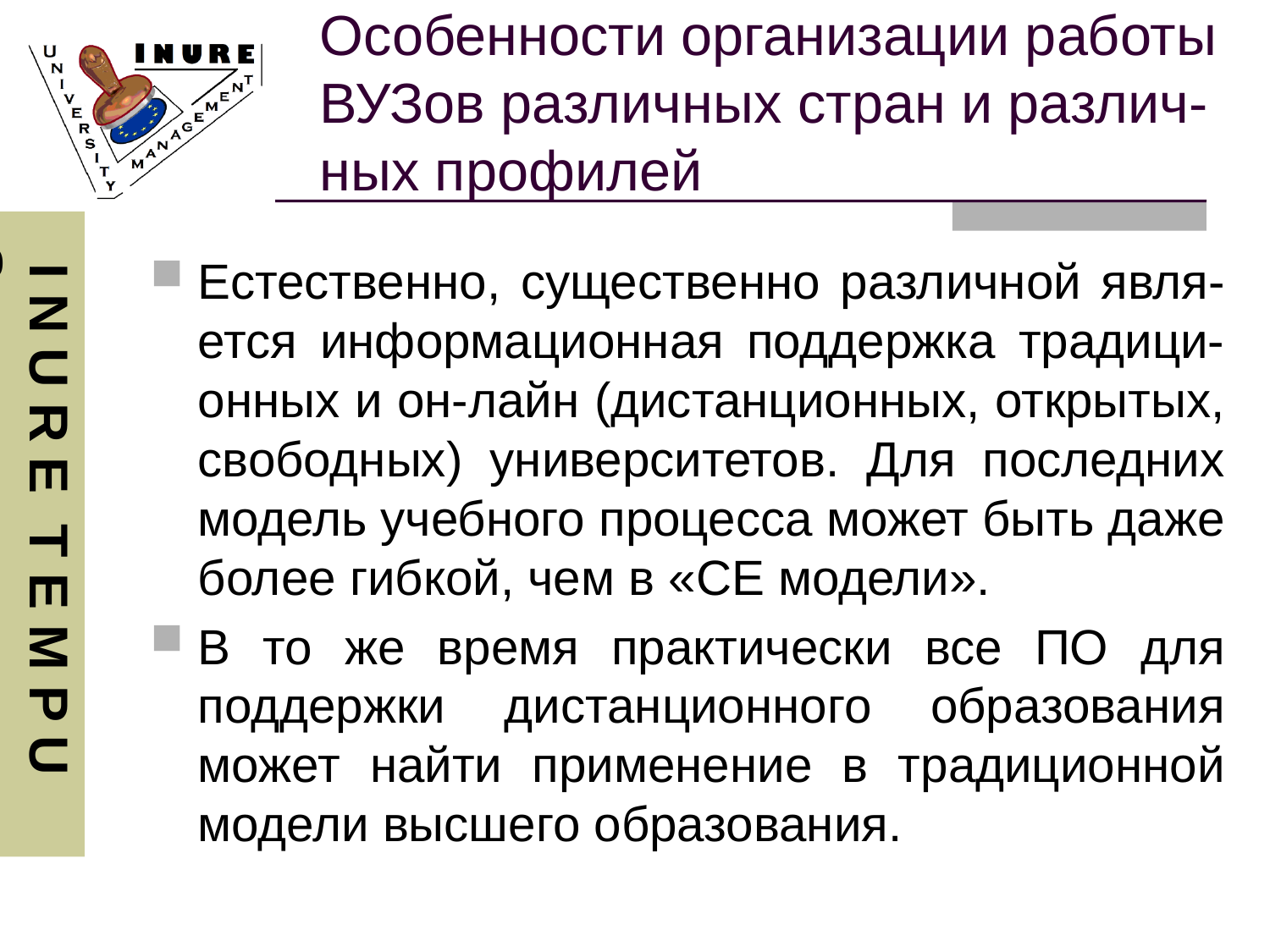

# Особенности организации работы ВУЗов различных стран и различ-ных профилей
Естественно, существенно различной явля-ется информационная поддержка традици-онных и он-лайн (дистанционных, открытых, свободных) университетов. Для последних модель учебного процесса может быть даже более гибкой, чем в «СЕ модели».
В то же время практически все ПО для поддержки дистанционного образования может найти применение в традиционной модели высшего образования.